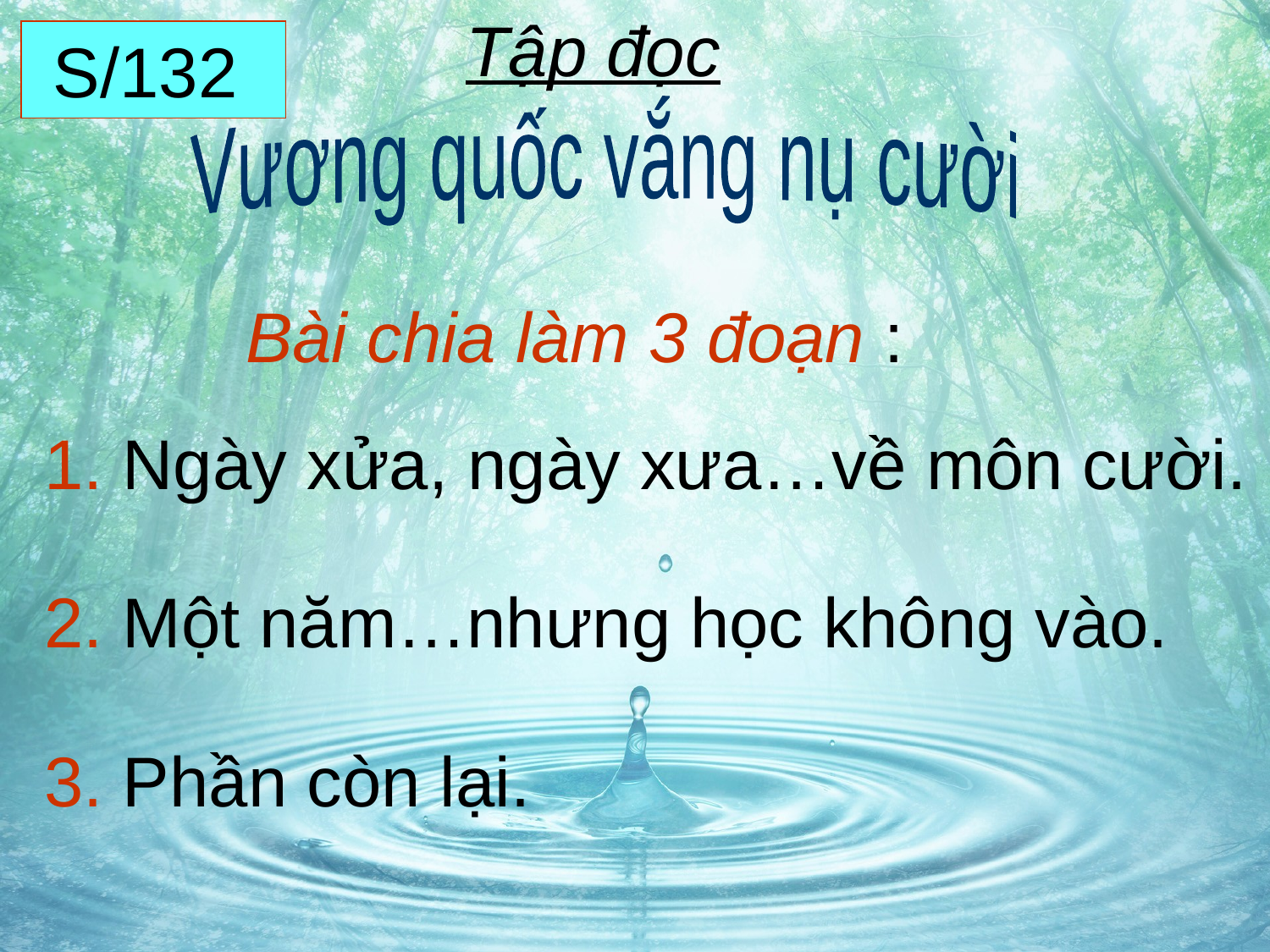

Tập đọc
 S/132
 Vương quốc vắng nụ cười
       Bài chia làm 3 đoạn :
1. Ngày xửa, ngày xưa…về môn cười.
2. Một năm…nhưng học không vào.
3. Phần còn lại.